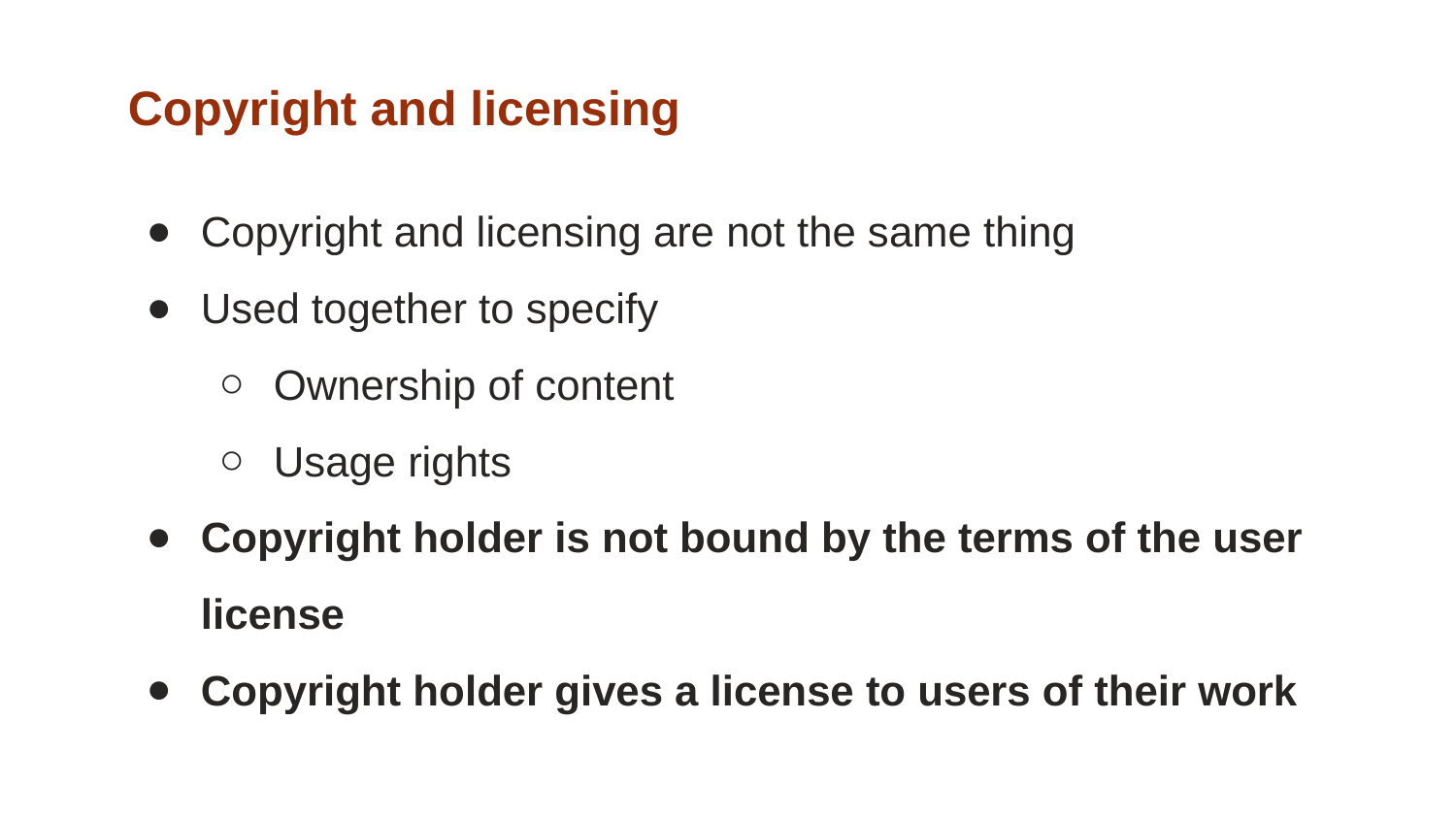

# Copyright and licensing
Copyright and licensing are not the same thing
Used together to specify
Ownership of content
Usage rights
Copyright holder is not bound by the terms of the user license
Copyright holder gives a license to users of their work